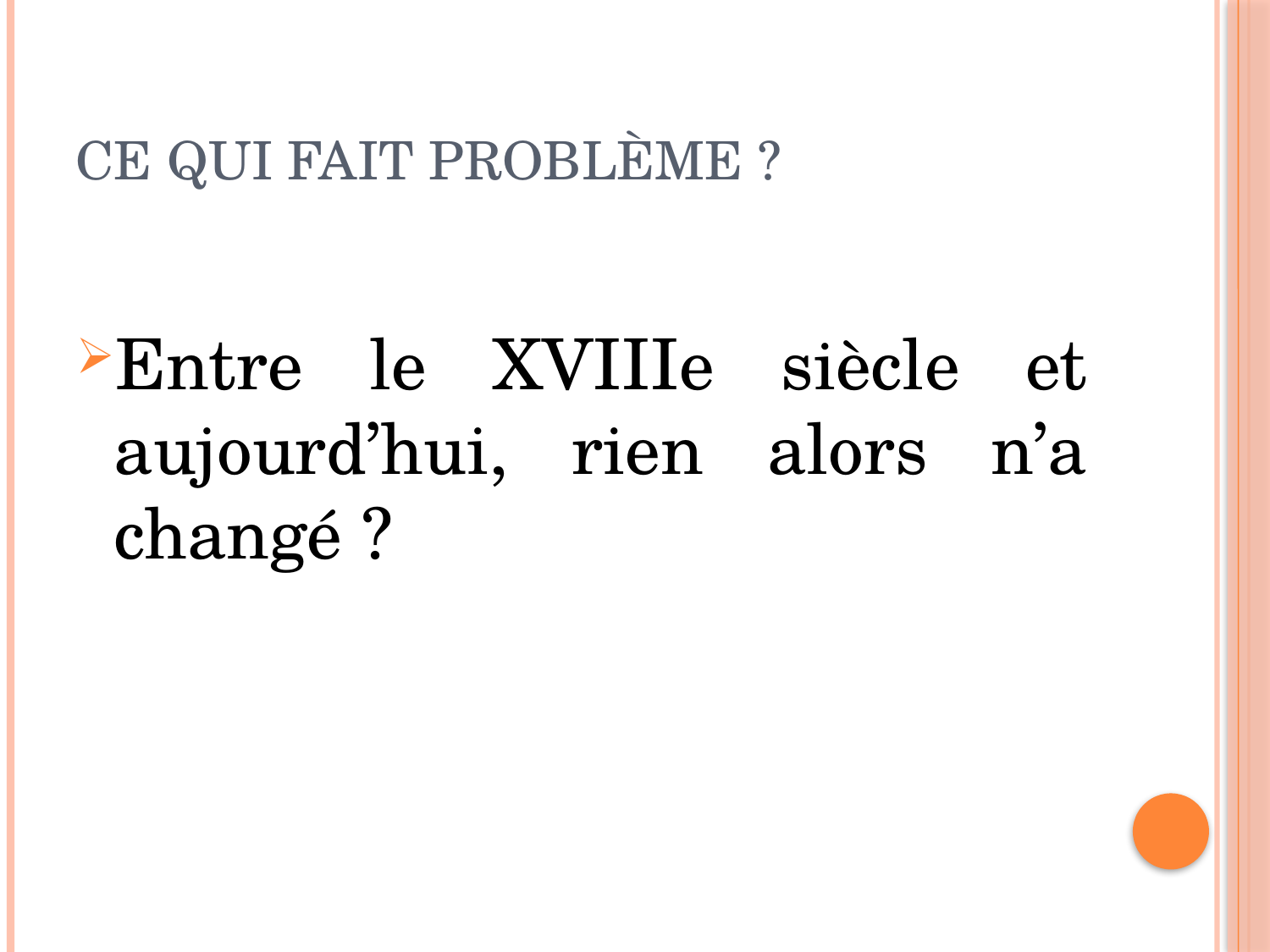

# Ce qui fait problème ?
Entre le XVIIIe siècle et aujourd’hui, rien alors n’a changé ?